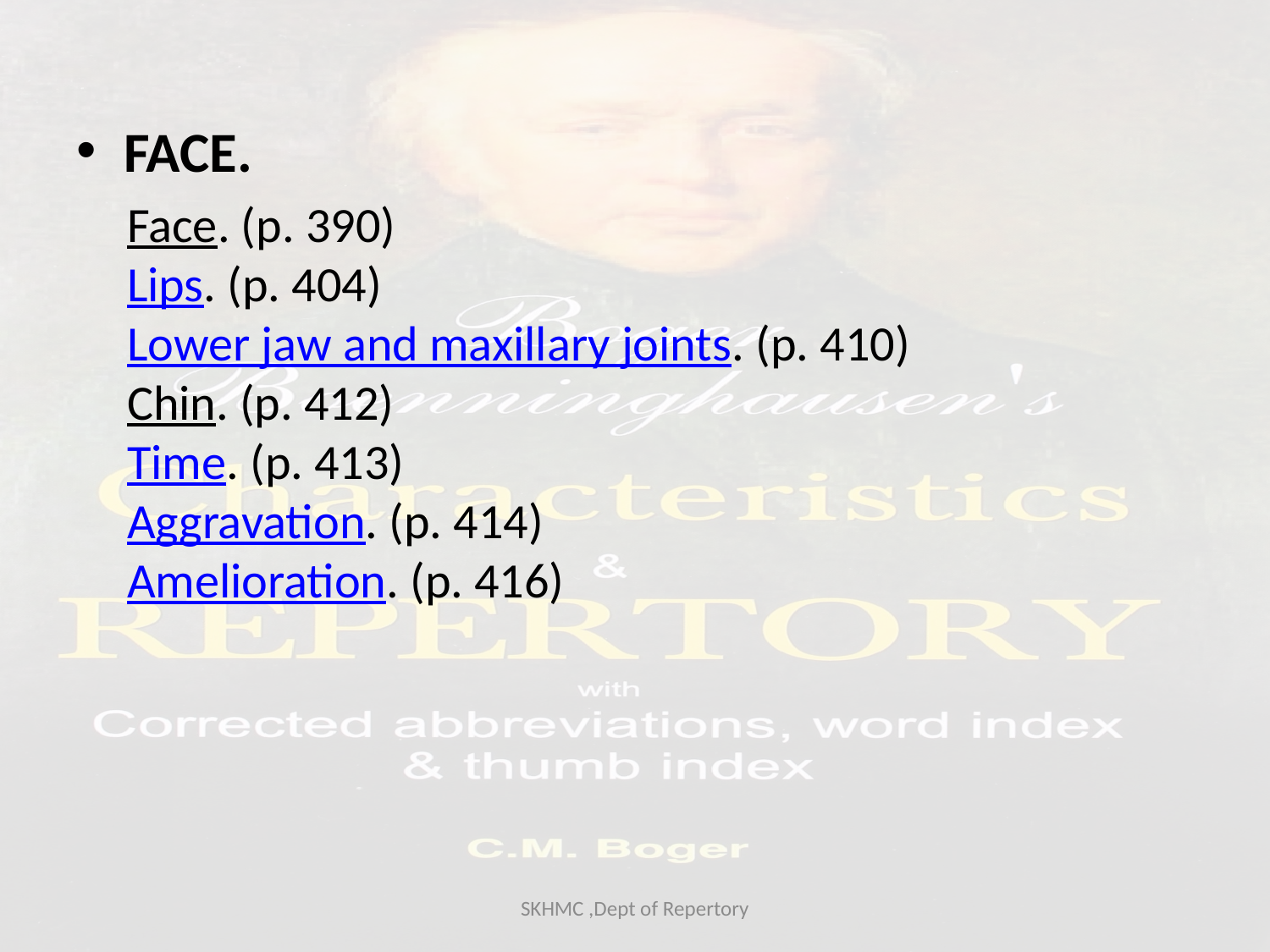

FACE.
Face. (p. 390)
Lips. (p. 404)
Lower jaw and maxillary joints. (p. 410)
Chin. (p. 412)
Time. (p. 413)
Aggravation. (p. 414)
Amelioration. (p. 416)

SKHMC ,Dept of Repertory